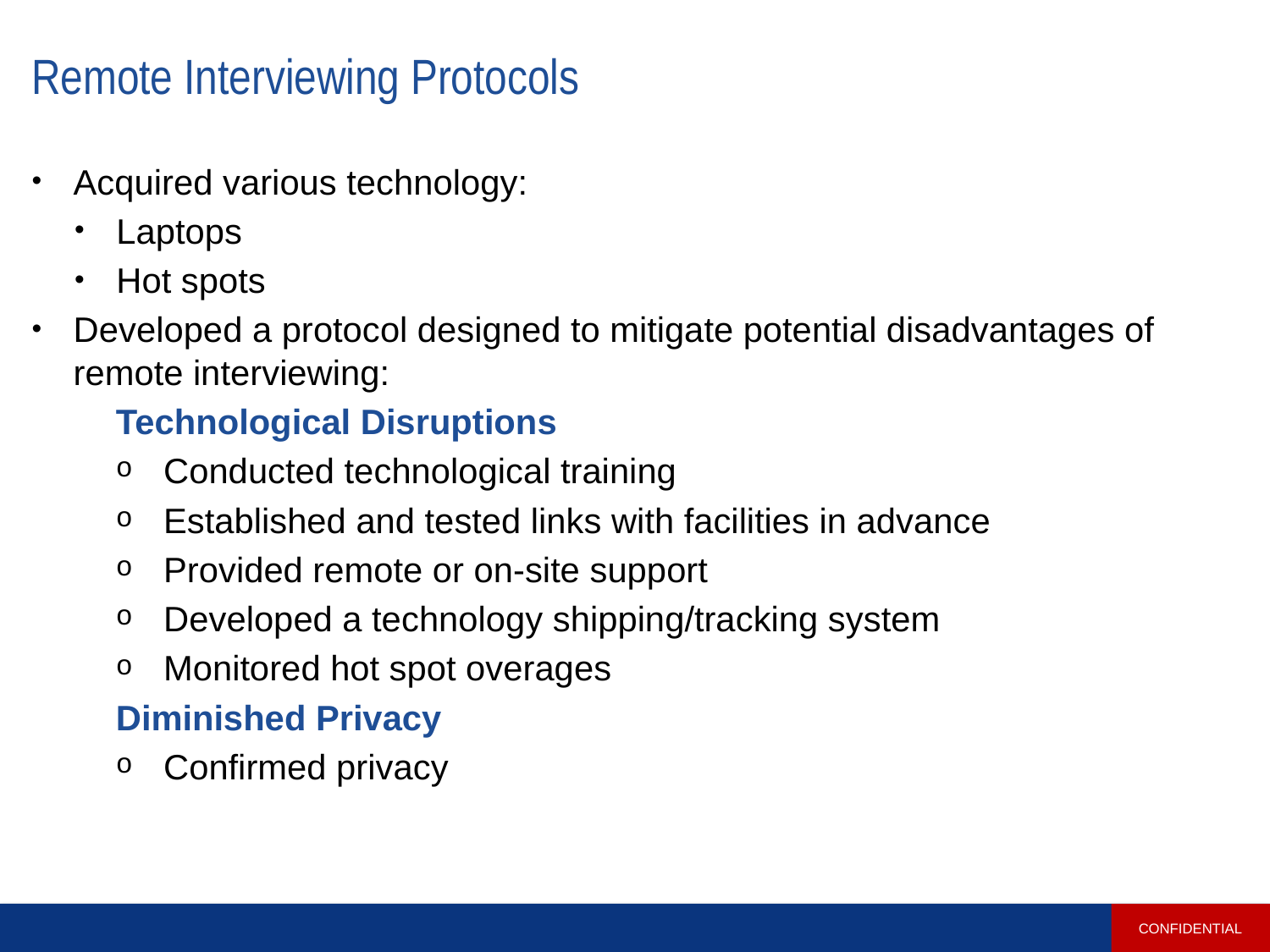

# Remote Interviewing Protocols
Acquired various technology:
Laptops
Hot spots
Developed a protocol designed to mitigate potential disadvantages of remote interviewing:
Technological Disruptions
Conducted technological training
Established and tested links with facilities in advance
Provided remote or on-site support
Developed a technology shipping/tracking system
Monitored hot spot overages
Diminished Privacy
Confirmed privacy

CONFIDENTIAL